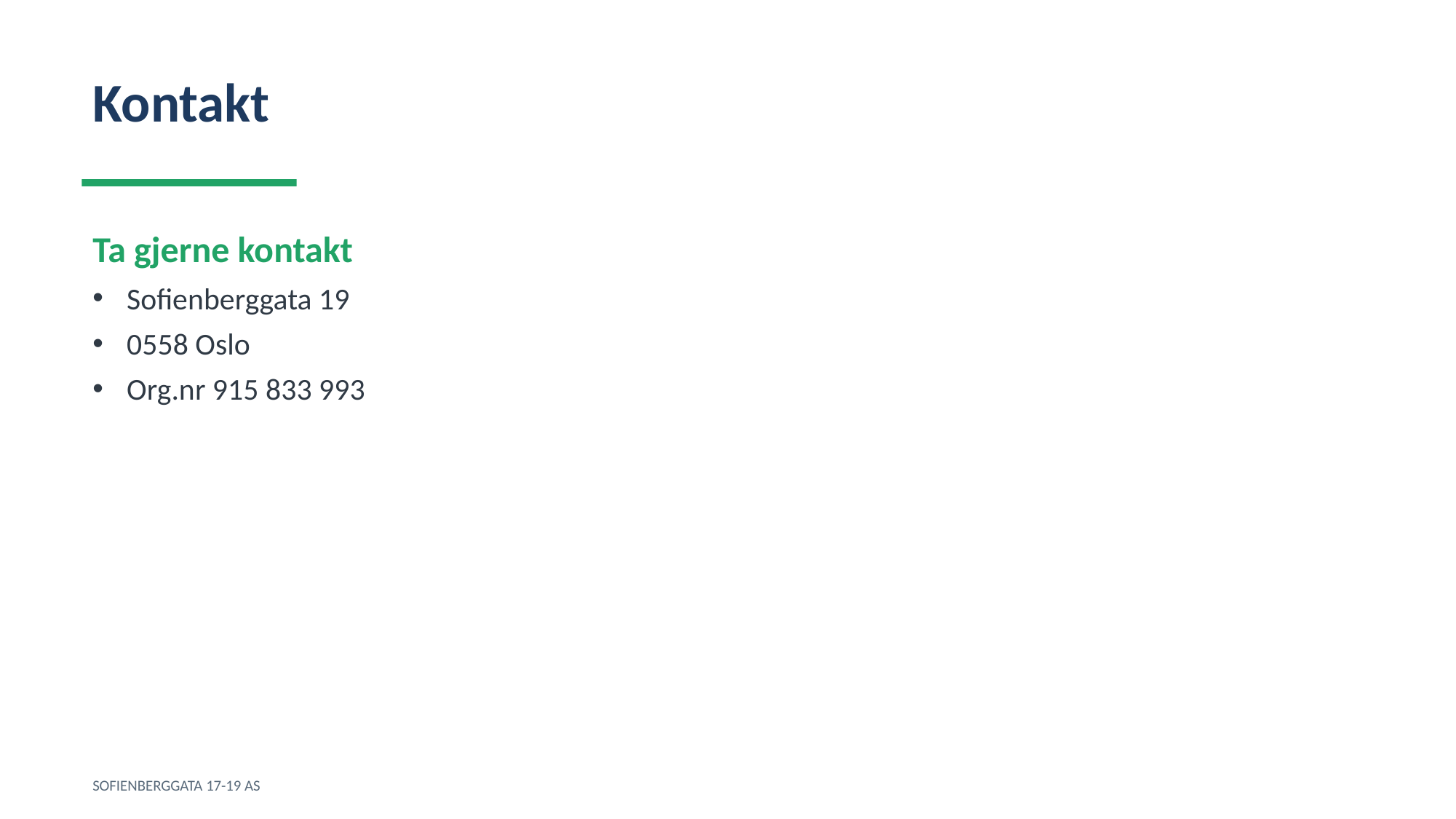

Kontakt

Ta gjerne kontakt
Sofienberggata 19
0558 Oslo
Org.nr 915 833 993
SOFIENBERGGATA 17-19 AS